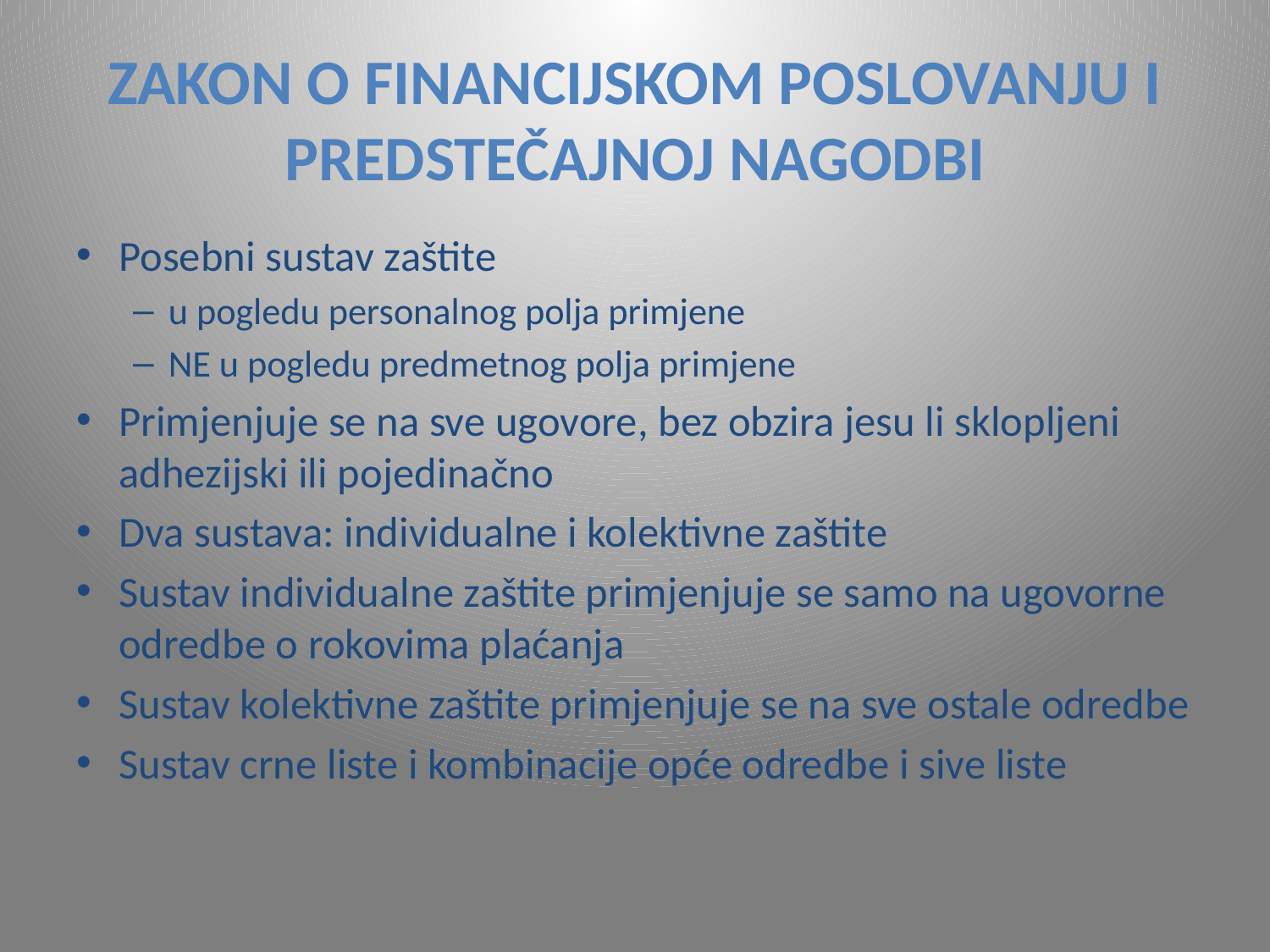

# ZAKON O FINANCIJSKOM POSLOVANJU I PREDSTEČAJNOJ NAGODBI
Posebni sustav zaštite
u pogledu personalnog polja primjene
NE u pogledu predmetnog polja primjene
Primjenjuje se na sve ugovore, bez obzira jesu li sklopljeni adhezijski ili pojedinačno
Dva sustava: individualne i kolektivne zaštite
Sustav individualne zaštite primjenjuje se samo na ugovorne odredbe o rokovima plaćanja
Sustav kolektivne zaštite primjenjuje se na sve ostale odredbe
Sustav crne liste i kombinacije opće odredbe i sive liste